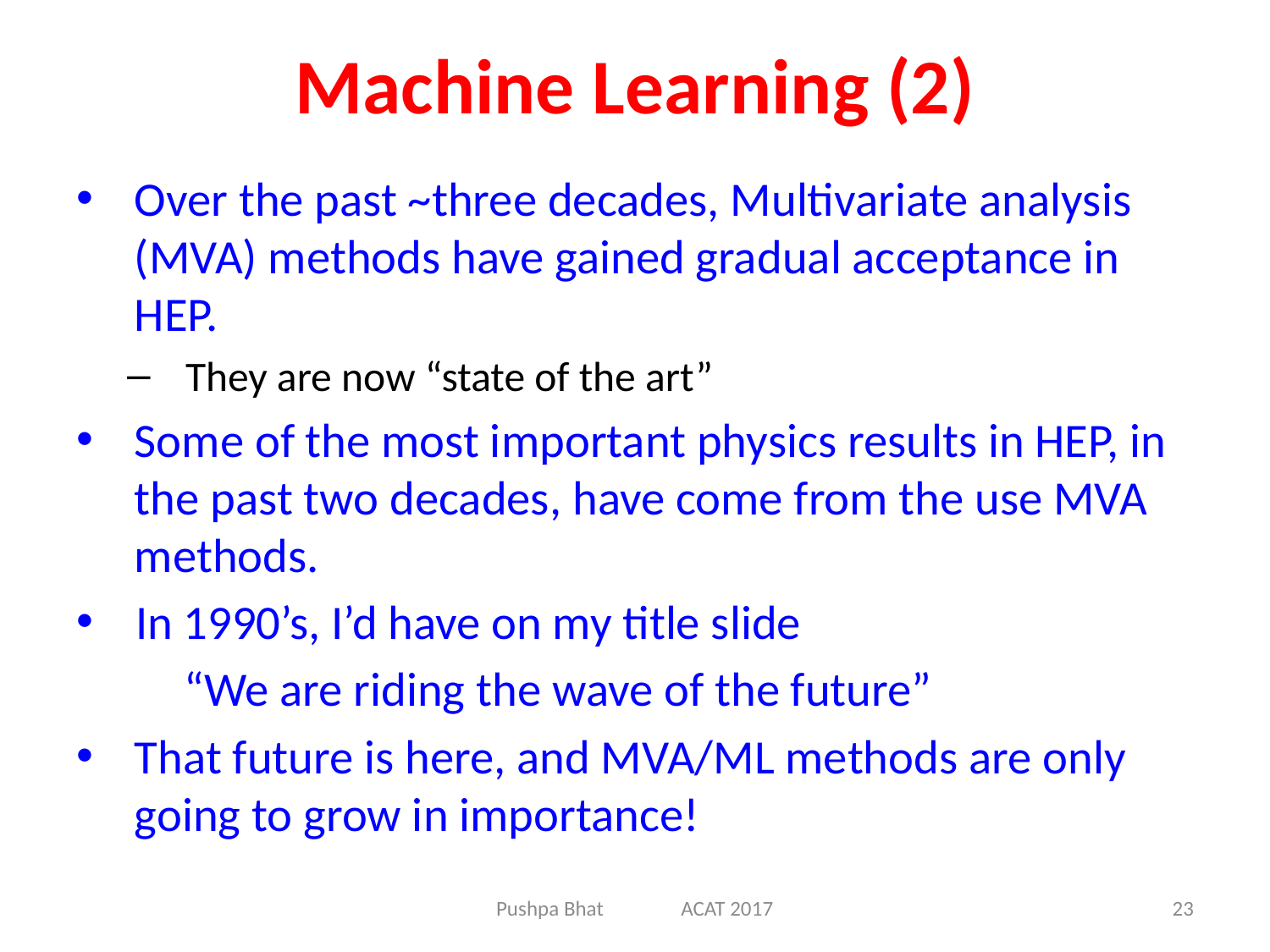

# Machine Learning (2)
Over the past ~three decades, Multivariate analysis (MVA) methods have gained gradual acceptance in HEP.
They are now “state of the art”
Some of the most important physics results in HEP, in the past two decades, have come from the use MVA methods.
In 1990’s, I’d have on my title slide
	“We are riding the wave of the future”
That future is here, and MVA/ML methods are only going to grow in importance!

Pushpa Bhat                ACAT 2017
23